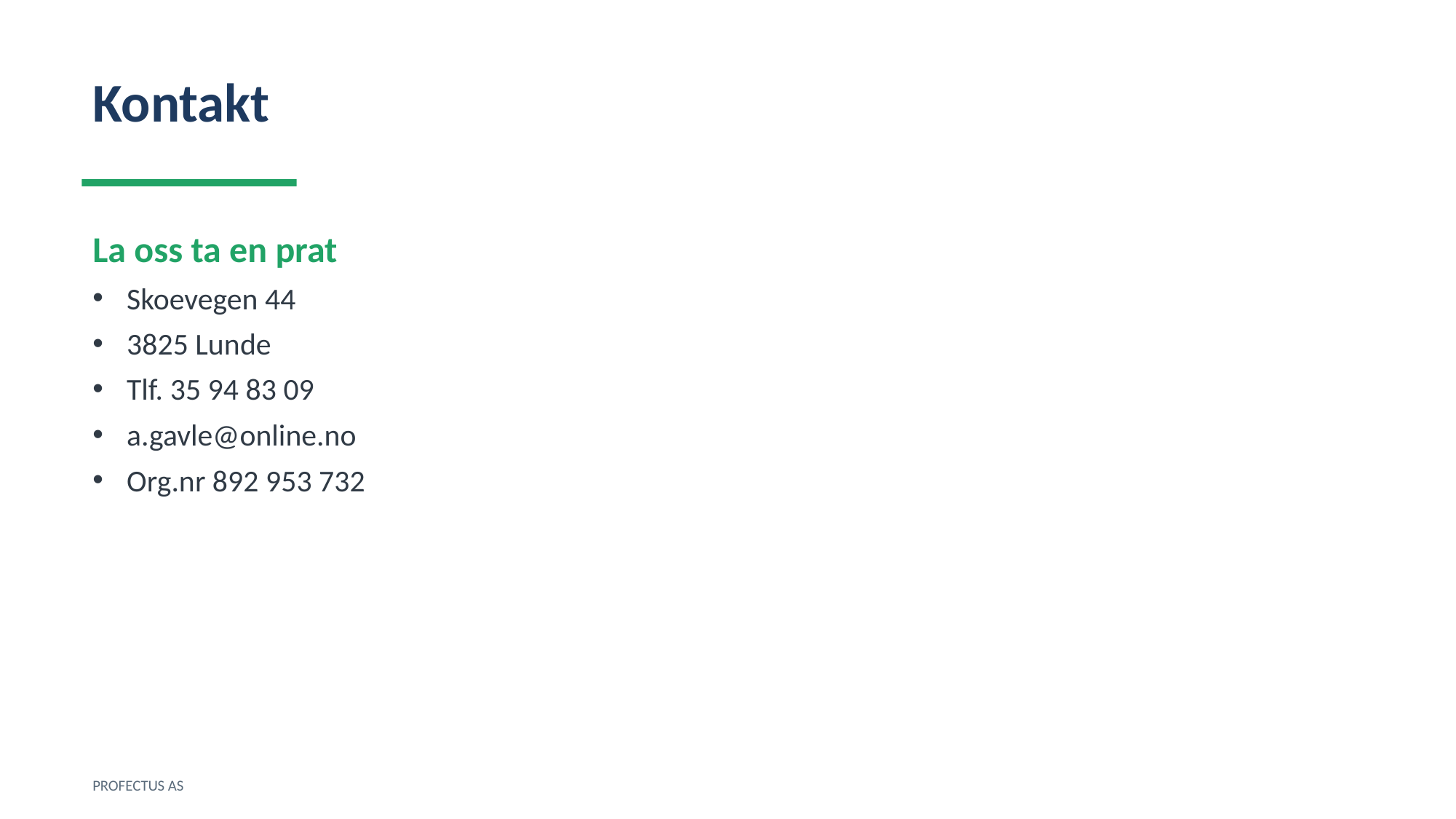

Kontakt

La oss ta en prat
Skoevegen 44
3825 Lunde
Tlf. 35 94 83 09
a.gavle@online.no
Org.nr 892 953 732
PROFECTUS AS